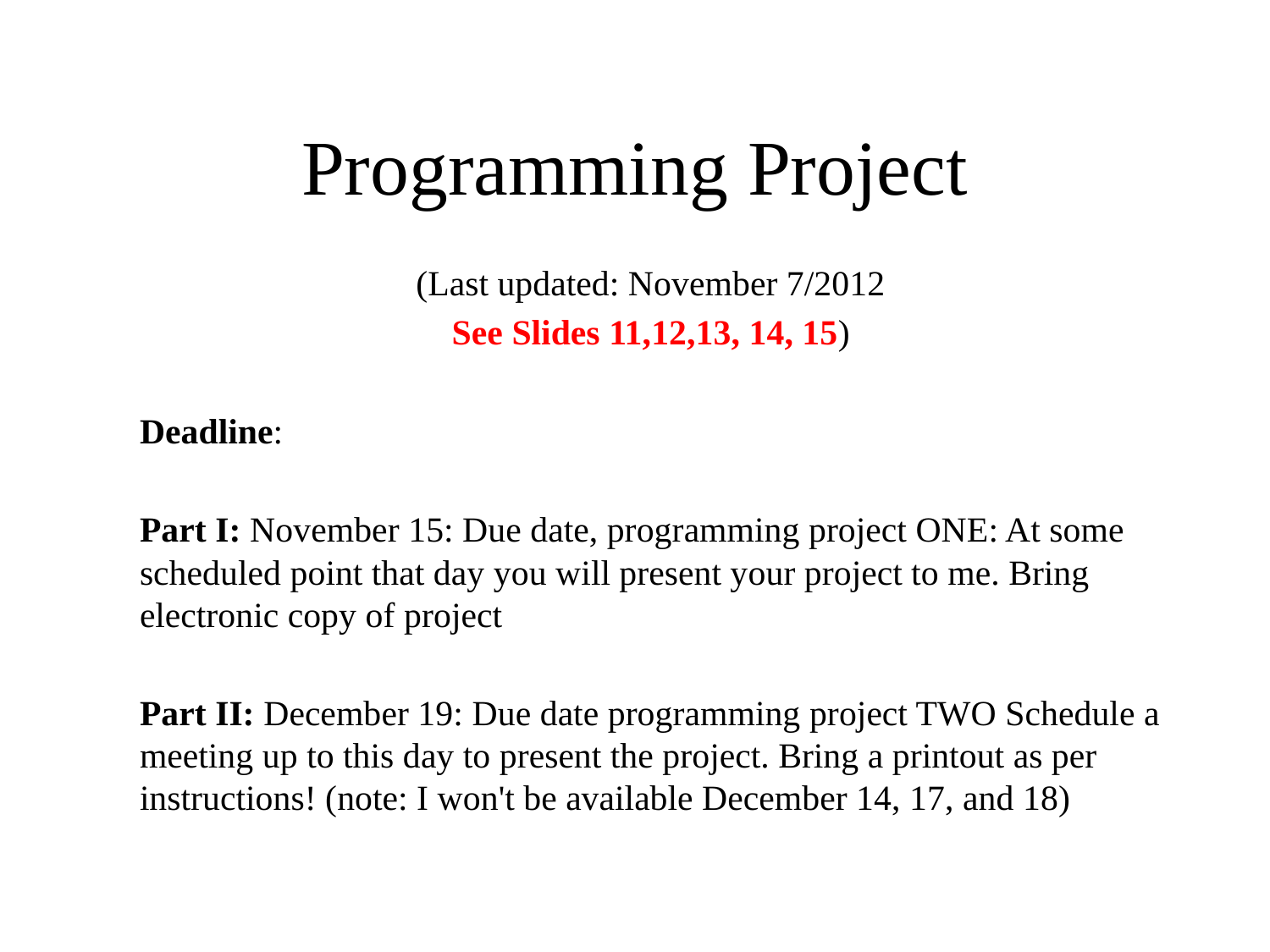

# Programming Project
(Last updated: November 7/2012
See Slides 11,12,13, 14, 15)

Deadline:

Part I: November 15: Due date, programming project ONE: At some scheduled point that day you will present your project to me. Bring electronic copy of project

Part II: December 19: Due date programming project TWO Schedule a meeting up to this day to present the project. Bring a printout as per instructions! (note: I won't be available December 14, 17, and 18)